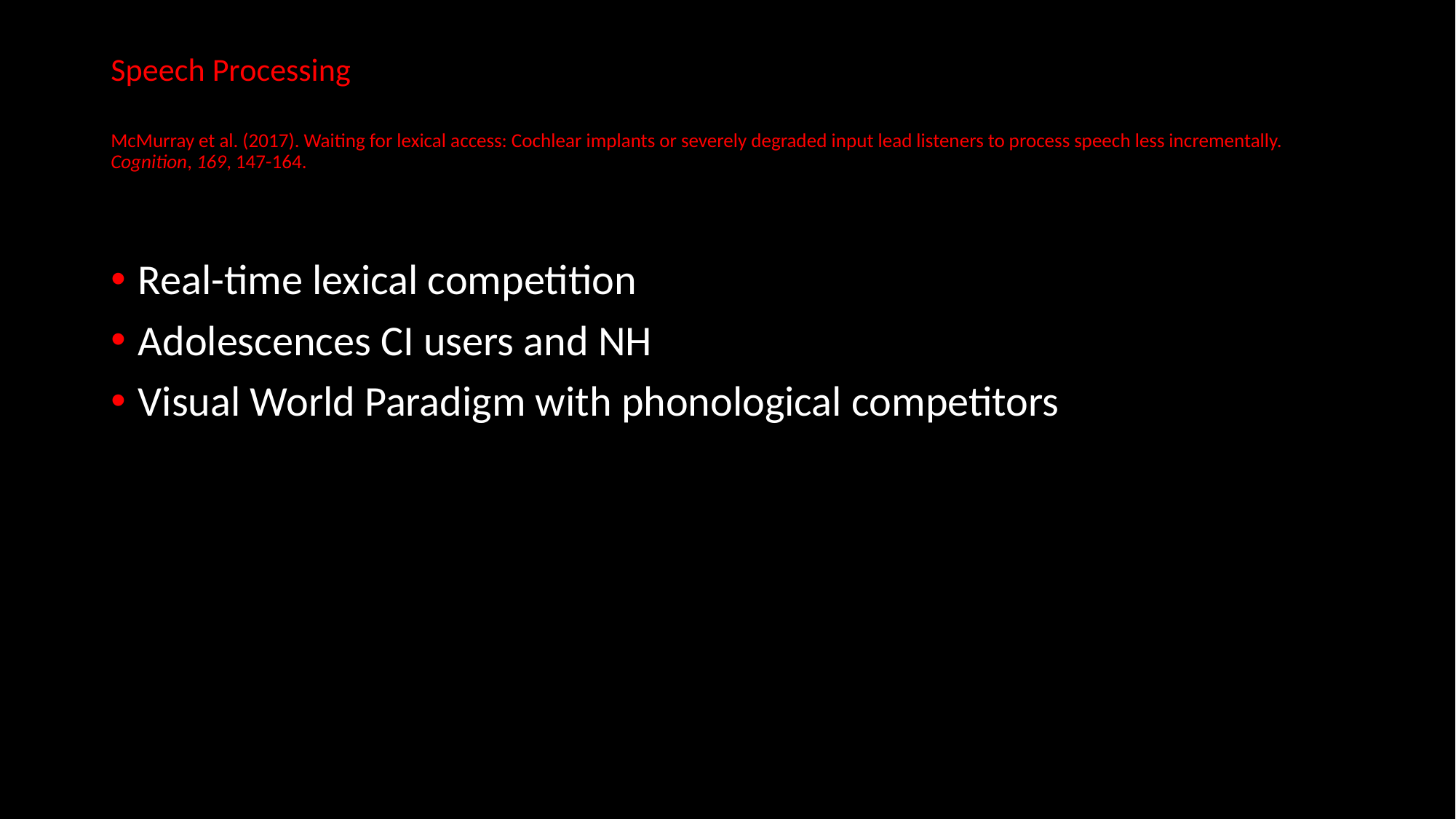

# Speech Processing McMurray et al. (2017). Waiting for lexical access: Cochlear implants or severely degraded input lead listeners to process speech less incrementally. Cognition, 169, 147-164.
Real-time lexical competition
Adolescences CI users and NH
Visual World Paradigm with phonological competitors